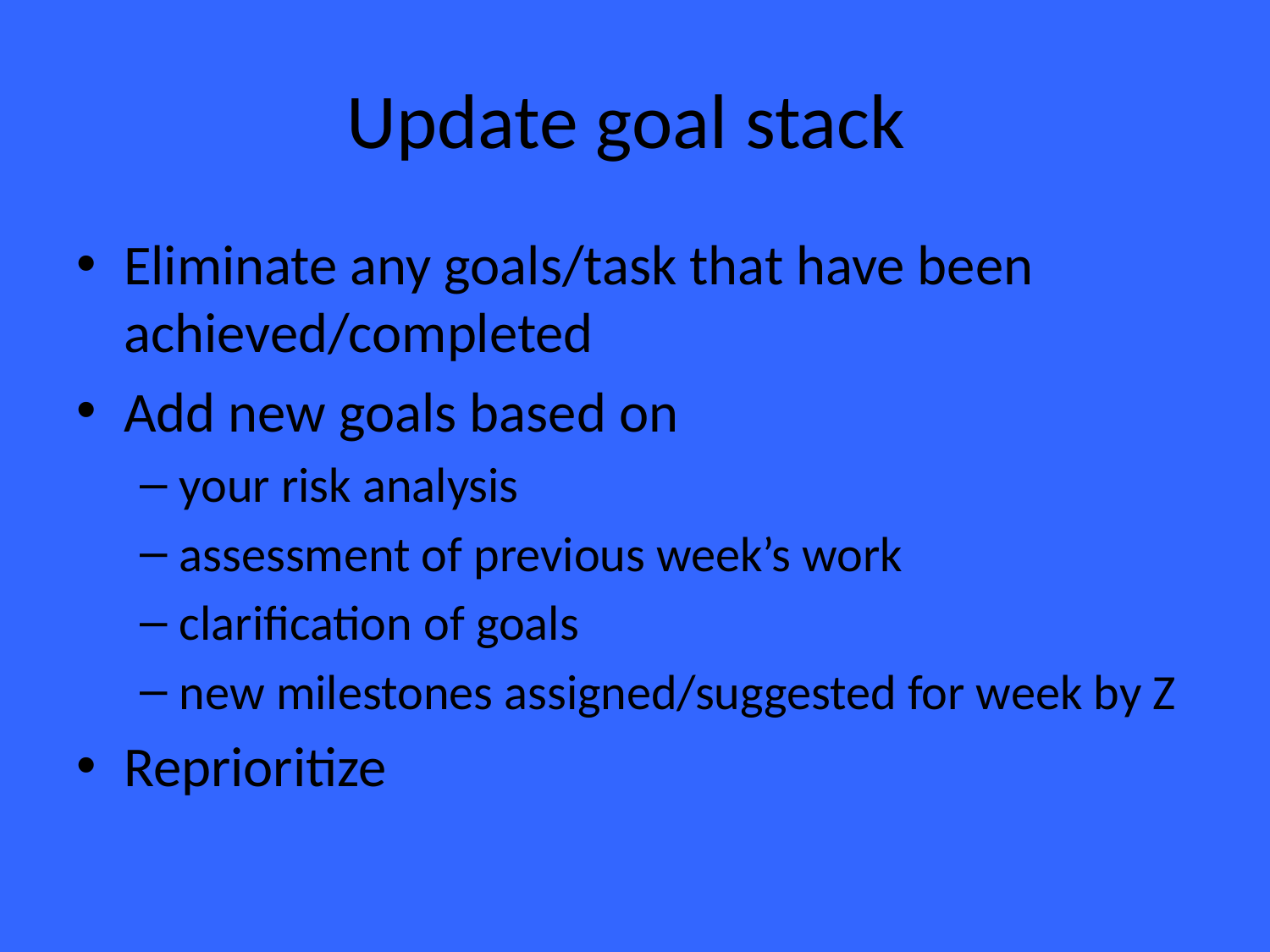

# Update goal stack
Eliminate any goals/task that have been achieved/completed
Add new goals based on
your risk analysis
assessment of previous week’s work
clarification of goals
new milestones assigned/suggested for week by Z
Reprioritize